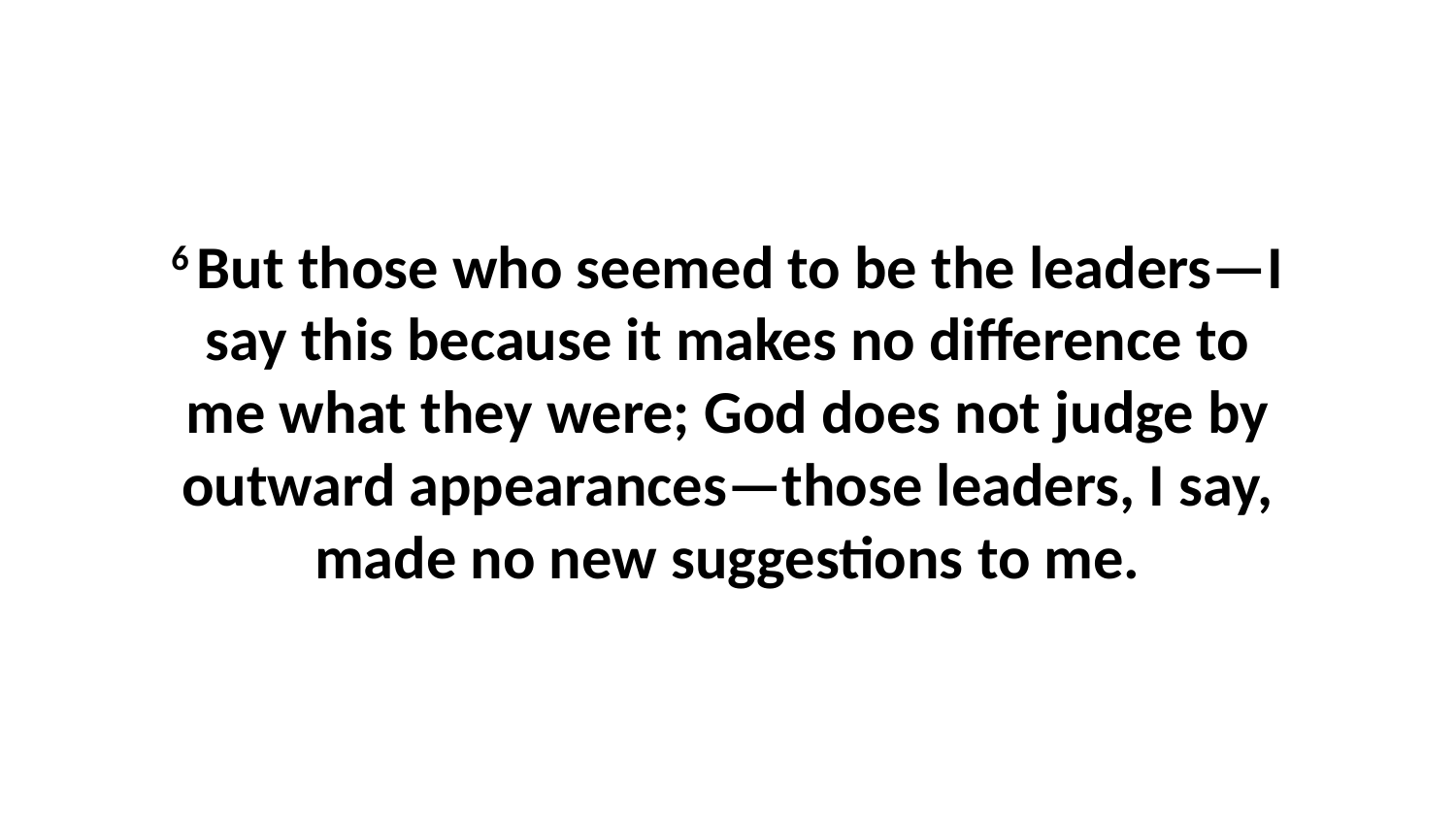

6 But those who seemed to be the leaders—I say this because it makes no difference to me what they were; God does not judge by outward appearances—those leaders, I say, made no new suggestions to me.